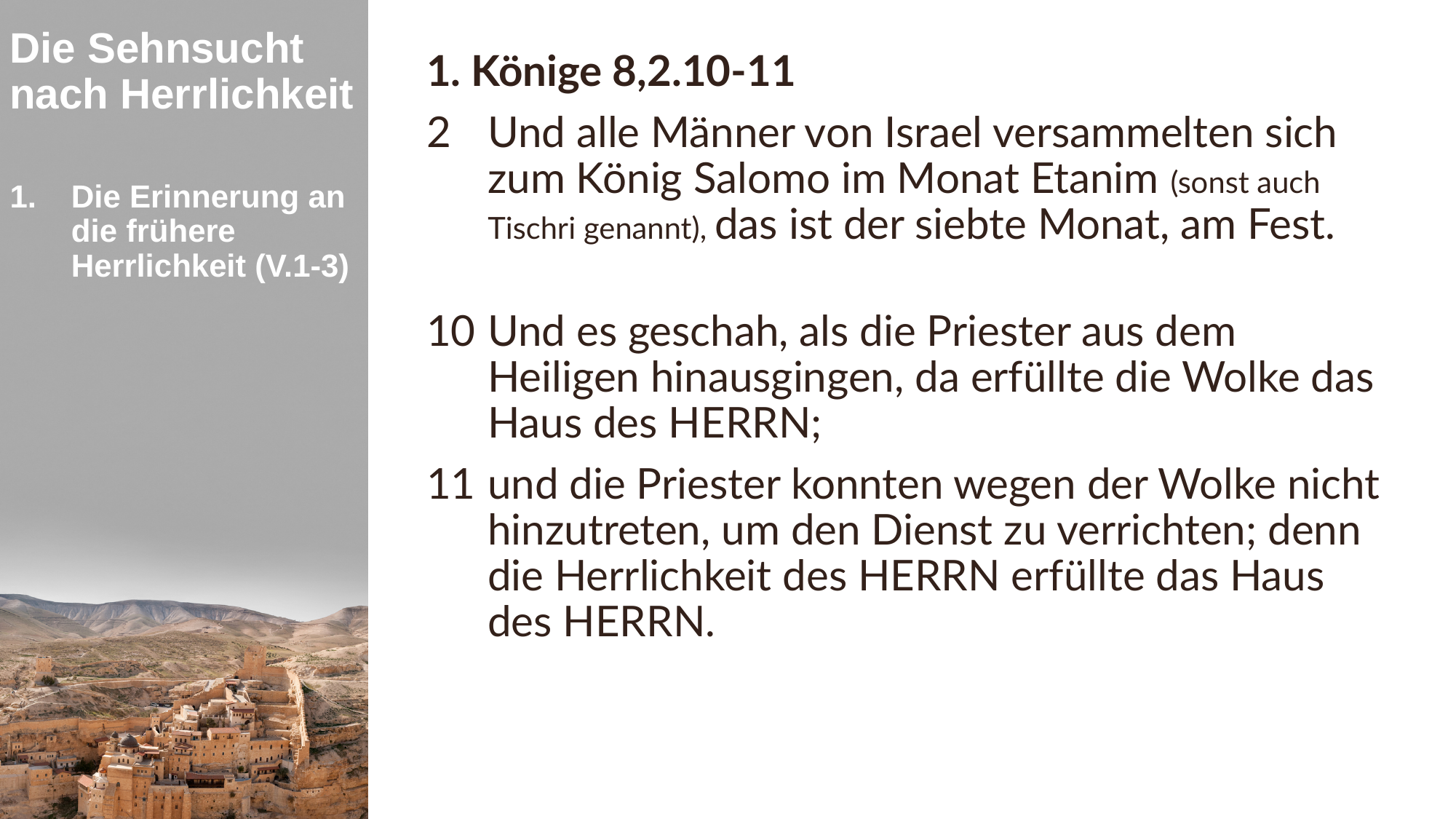

Die Sehnsucht nach Herrlichkeit
1. Könige 8,2.10-11
Und alle Männer von Israel versammelten sich zum König Salomo im Monat Etanim (sonst auch Tischri genannt), das ist der siebte Monat, am Fest.
Und es geschah, als die Priester aus dem Heiligen hinausgingen, da erfüllte die Wolke das Haus des HERRN;
und die Priester konnten wegen der Wolke nicht hinzutreten, um den Dienst zu verrichten; denn die Herrlichkeit des HERRN erfüllte das Haus des HERRN.
Die Erinnerung an die frühere Herrlichkeit (V.1-3)